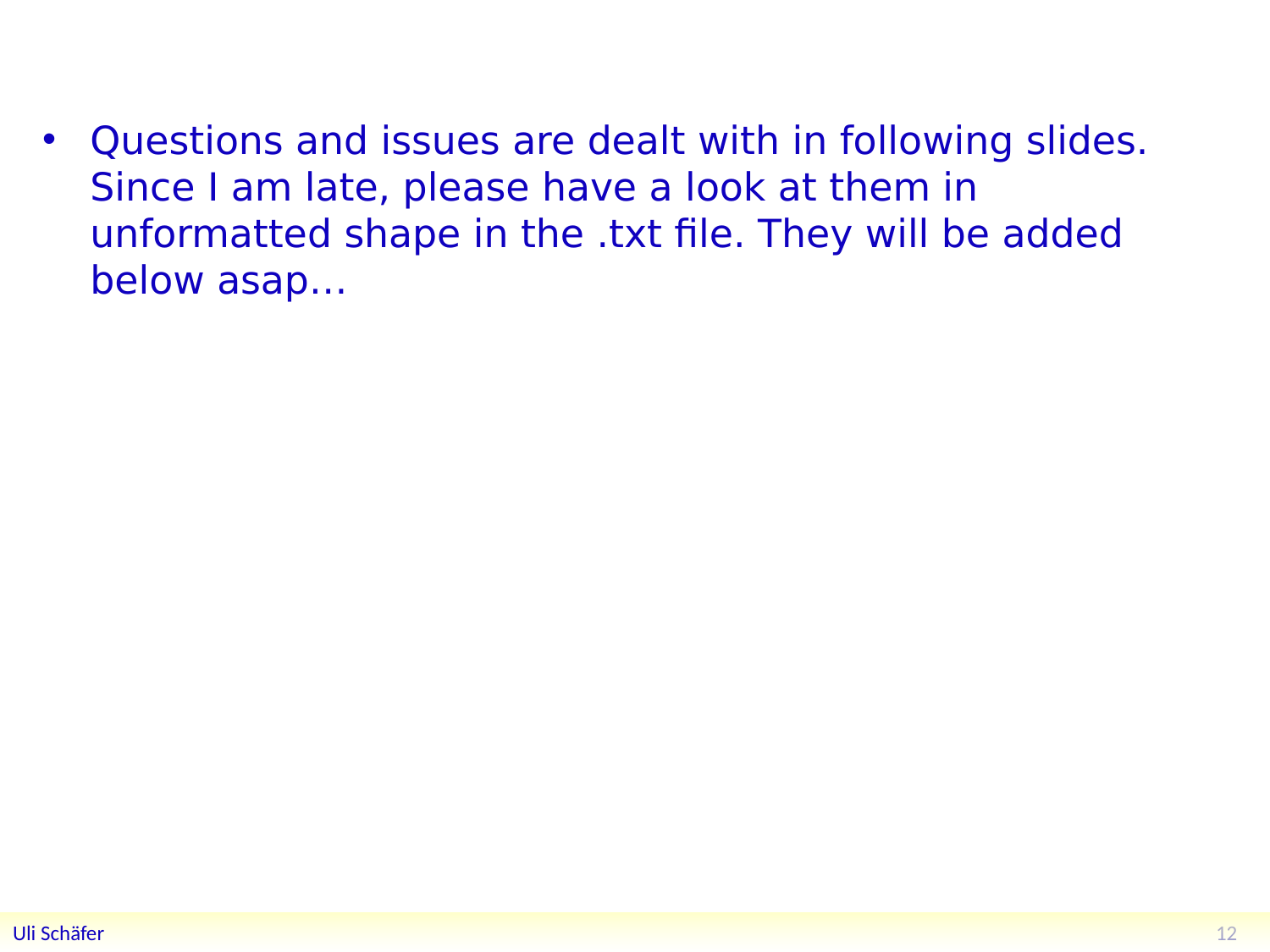

#
Questions and issues are dealt with in following slides. Since I am late, please have a look at them in unformatted shape in the .txt file. They will be added below asap…
12
Uli Schäfer